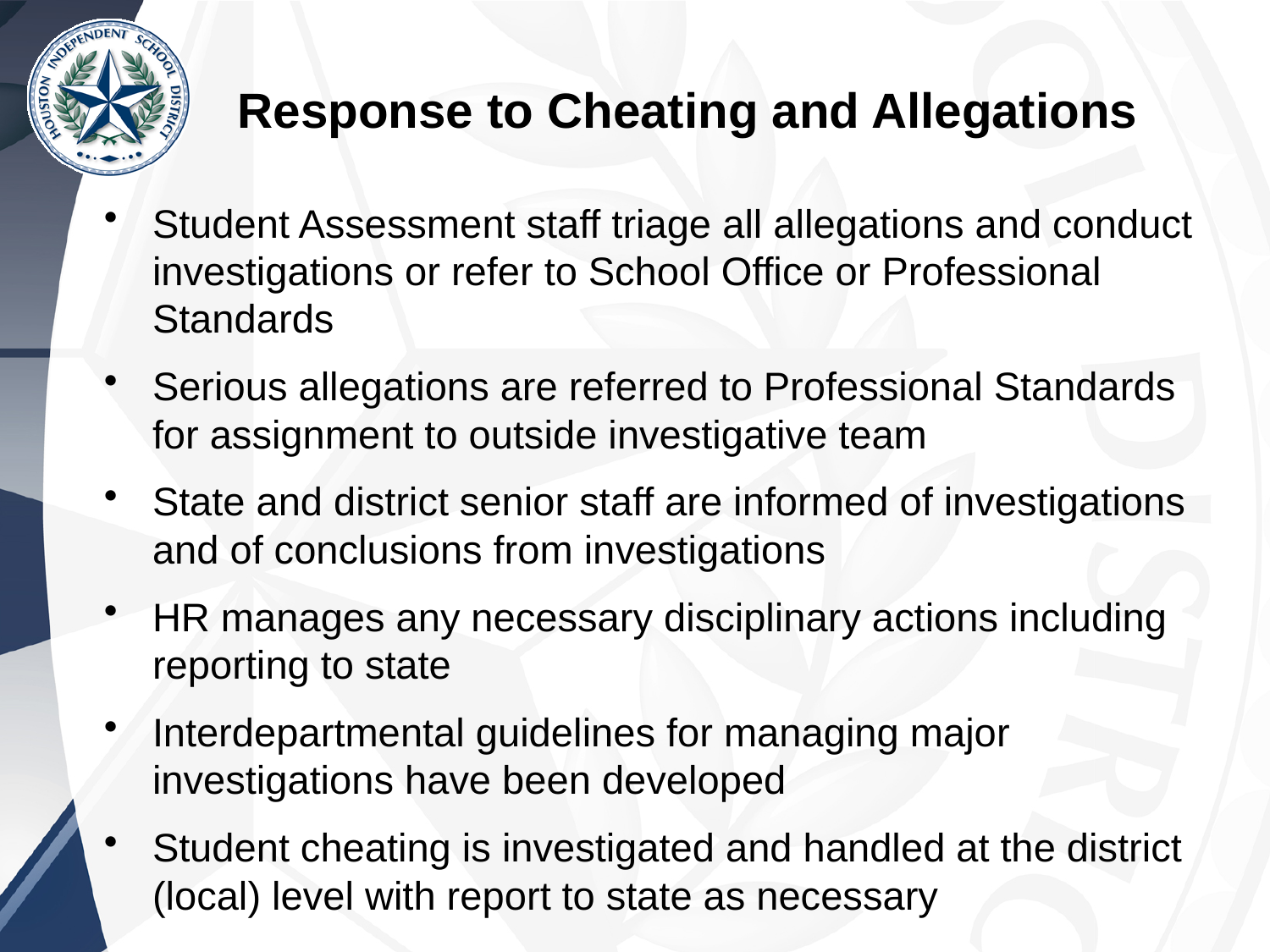

# Response to Cheating and Allegations

Student Assessment staff triage all allegations and conduct investigations or refer to School Office or Professional Standards
Serious allegations are referred to Professional Standards for assignment to outside investigative team
State and district senior staff are informed of investigations and of conclusions from investigations
HR manages any necessary disciplinary actions including reporting to state
Interdepartmental guidelines for managing major investigations have been developed
Student cheating is investigated and handled at the district (local) level with report to state as necessary